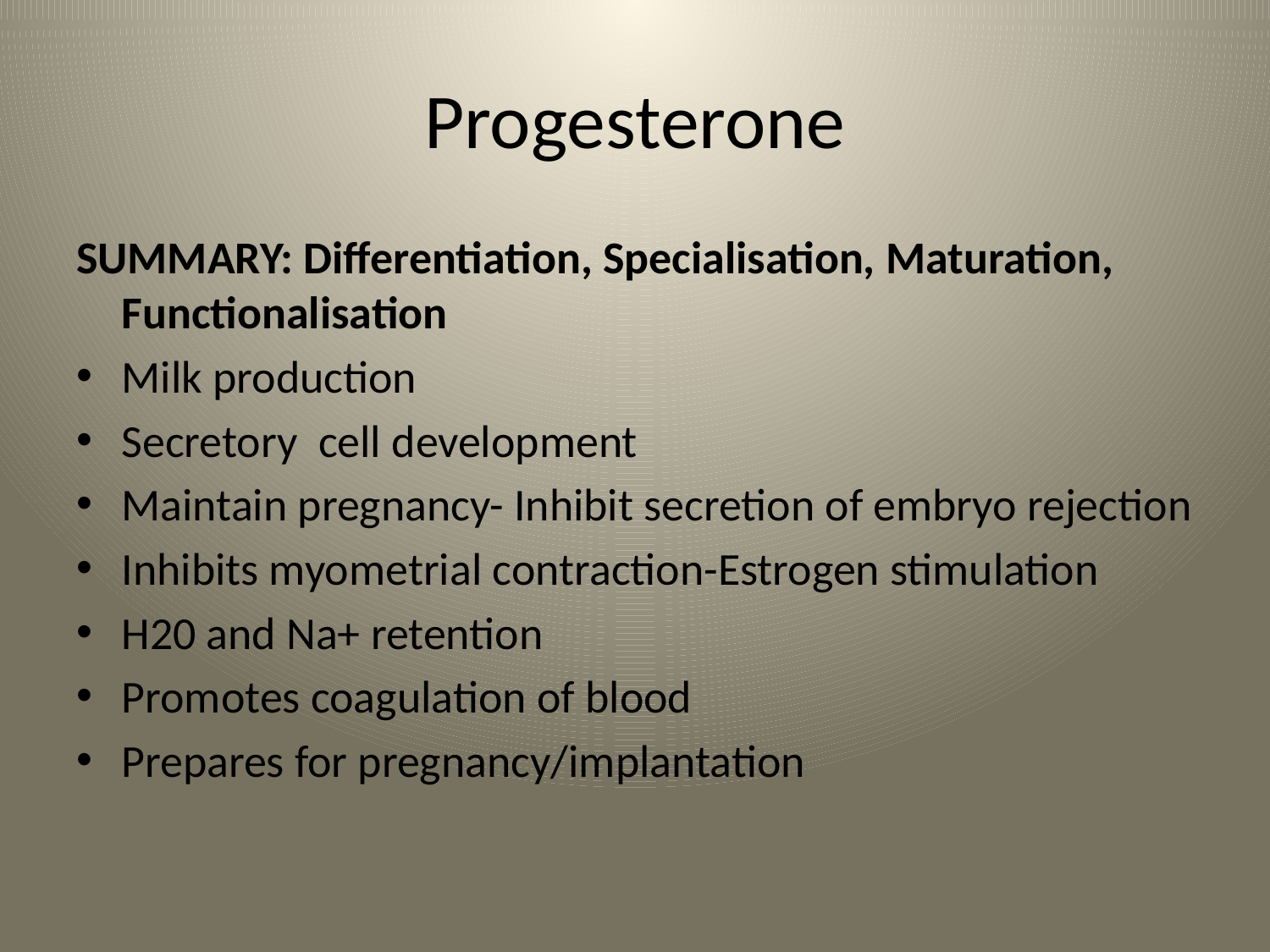

# Progesterone
SUMMARY: Differentiation, Specialisation, Maturation, Functionalisation
Milk production
Secretory  cell development
Maintain pregnancy- Inhibit secretion of embryo rejection
Inhibits myometrial contraction-Estrogen stimulation
H20 and Na+ retention
Promotes coagulation of blood
Prepares for pregnancy/implantation